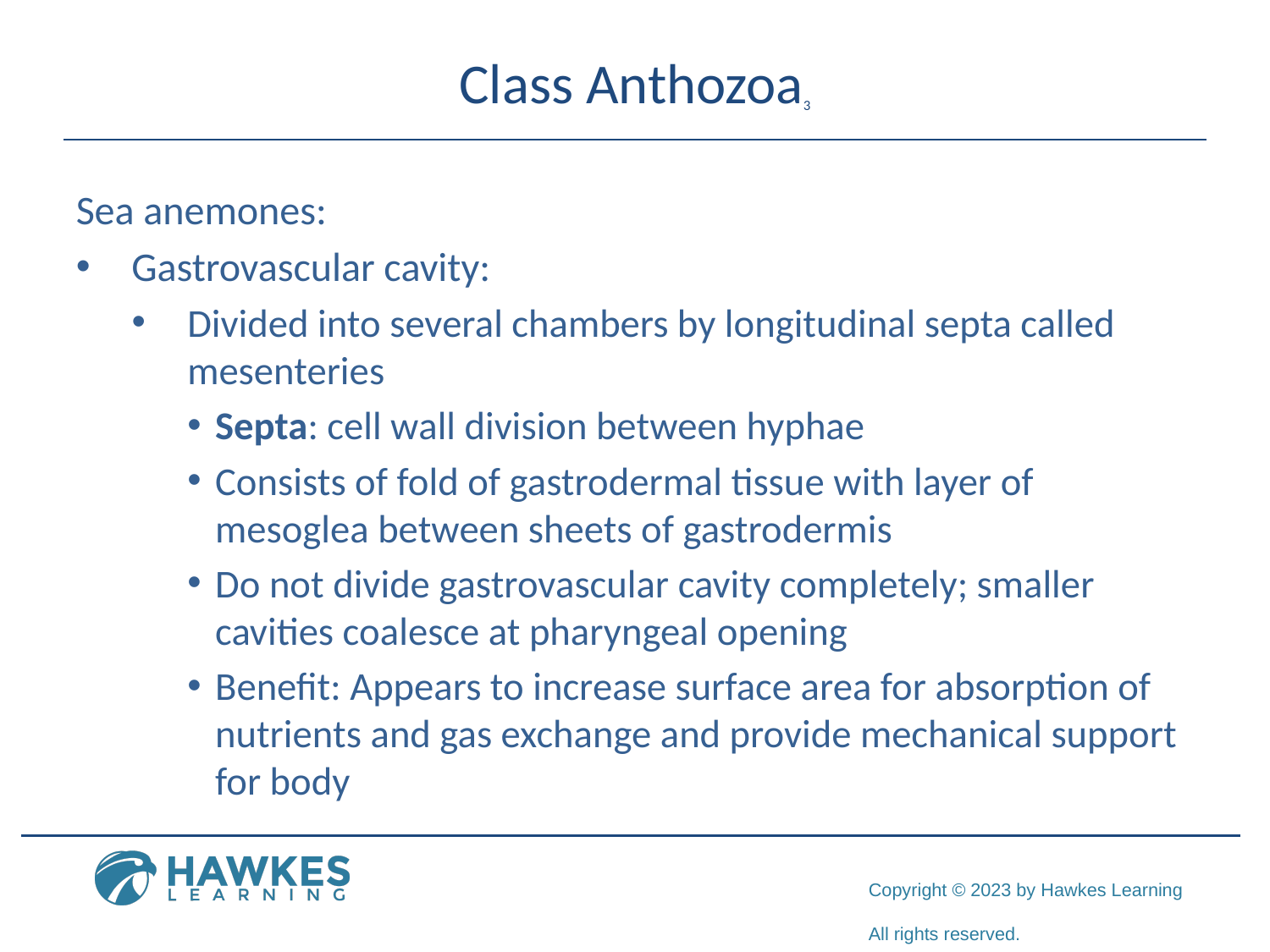

# Class Anthozoa3
Sea anemones:
Gastrovascular cavity:
Divided into several chambers by longitudinal septa called mesenteries
Septa: cell wall division between hyphae
Consists of fold of gastrodermal tissue with layer of mesoglea between sheets of gastrodermis
Do not divide gastrovascular cavity completely; smaller cavities coalesce at pharyngeal opening
Benefit: Appears to increase surface area for absorption of nutrients and gas exchange and provide mechanical support for body